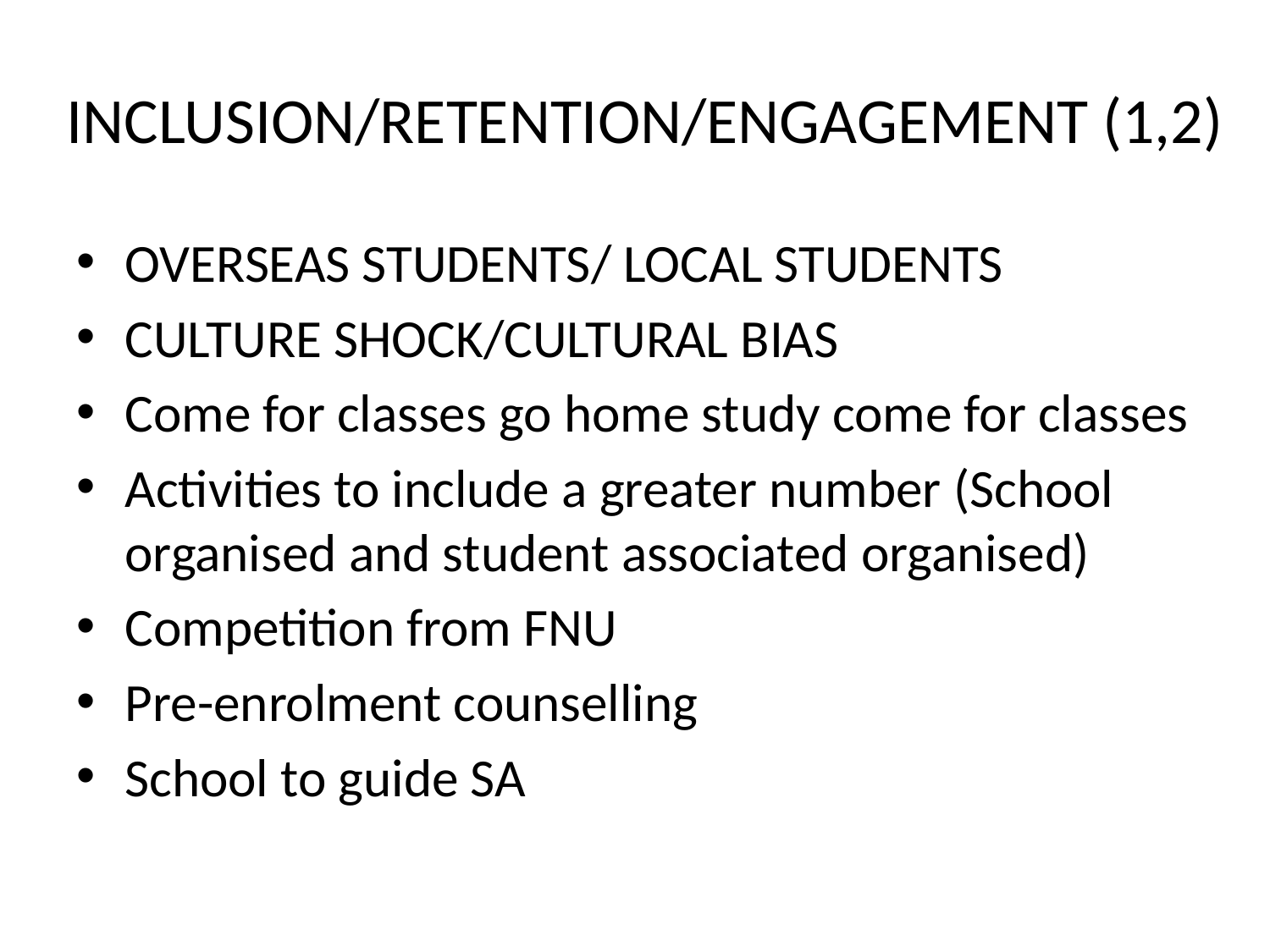

# INCLUSION/RETENTION/ENGAGEMENT (1,2)
OVERSEAS STUDENTS/ LOCAL STUDENTS
CULTURE SHOCK/CULTURAL BIAS
Come for classes go home study come for classes
Activities to include a greater number (School organised and student associated organised)
Competition from FNU
Pre-enrolment counselling
School to guide SA